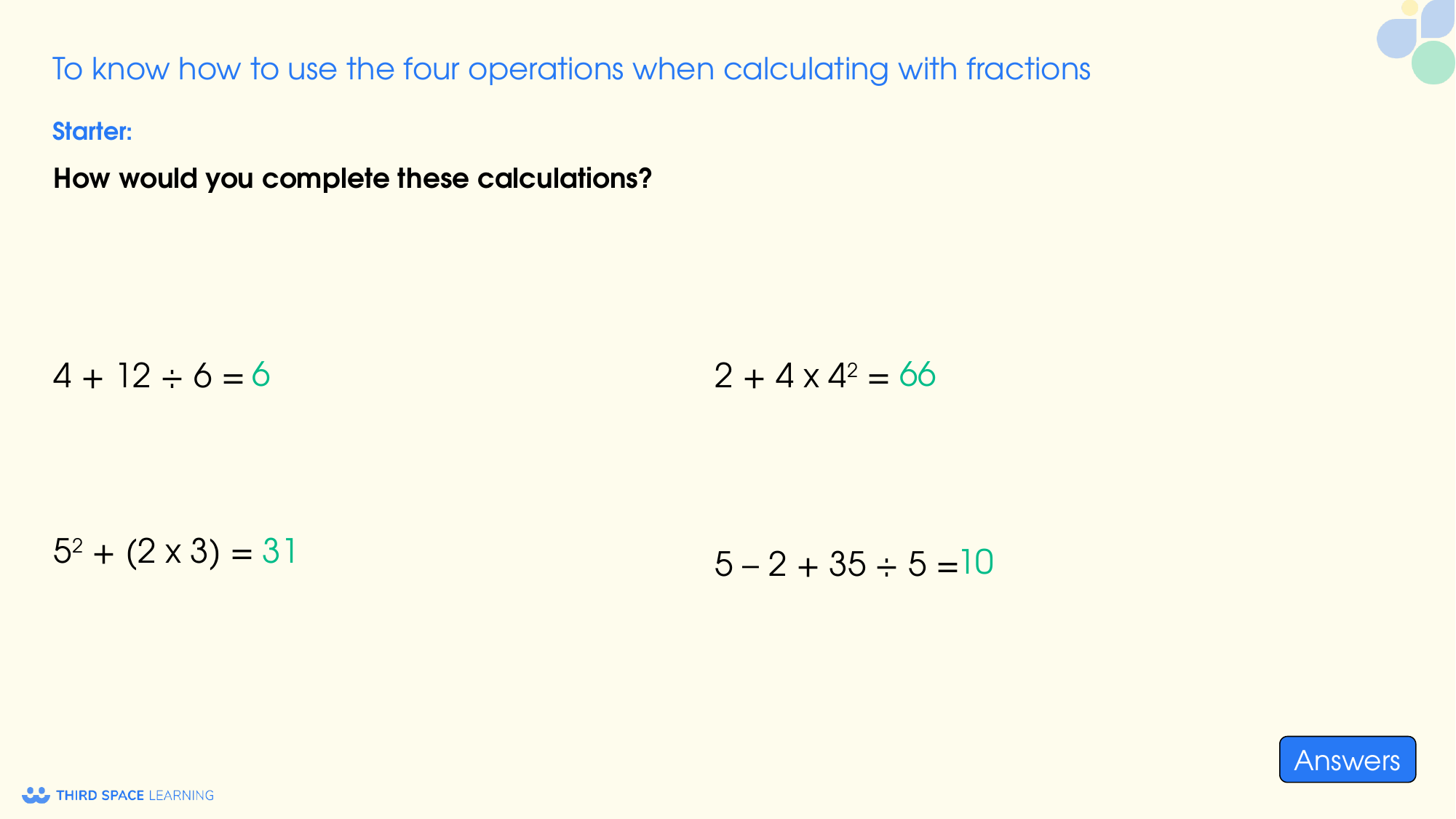

Starter:
How would you complete these calculations?
6
66
4 + 12 ÷ 6 =
2 + 4 x 42 =
31
52 + (2 x 3) =
10
5 – 2 + 35 ÷ 5 =
Answers